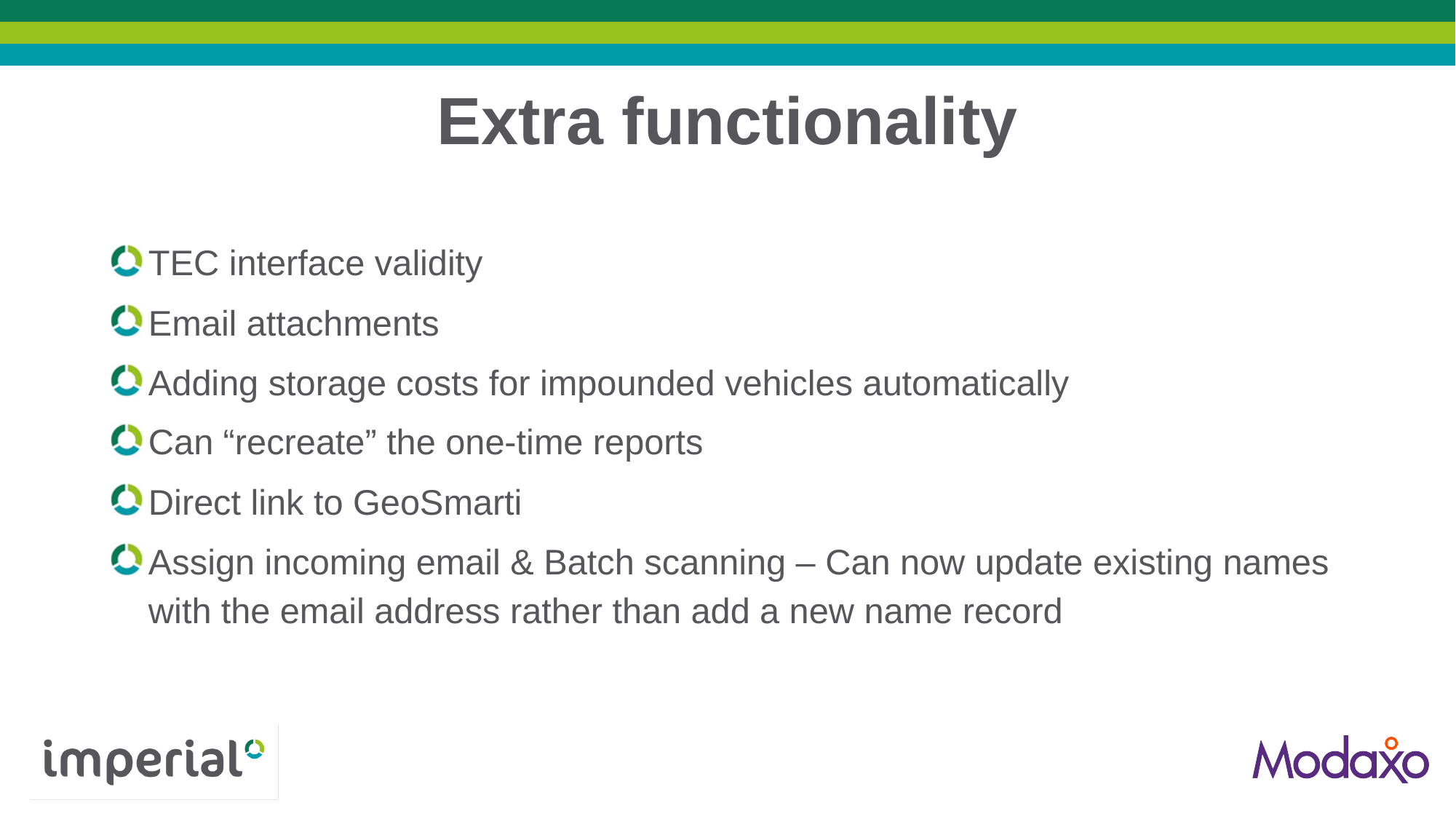

# Extra functionality

TEC interface validity
Email attachments
Adding storage costs for impounded vehicles automatically
Can “recreate” the one-time reports
Direct link to GeoSmarti
Assign incoming email & Batch scanning – Can now update existing names with the email address rather than add a new name record